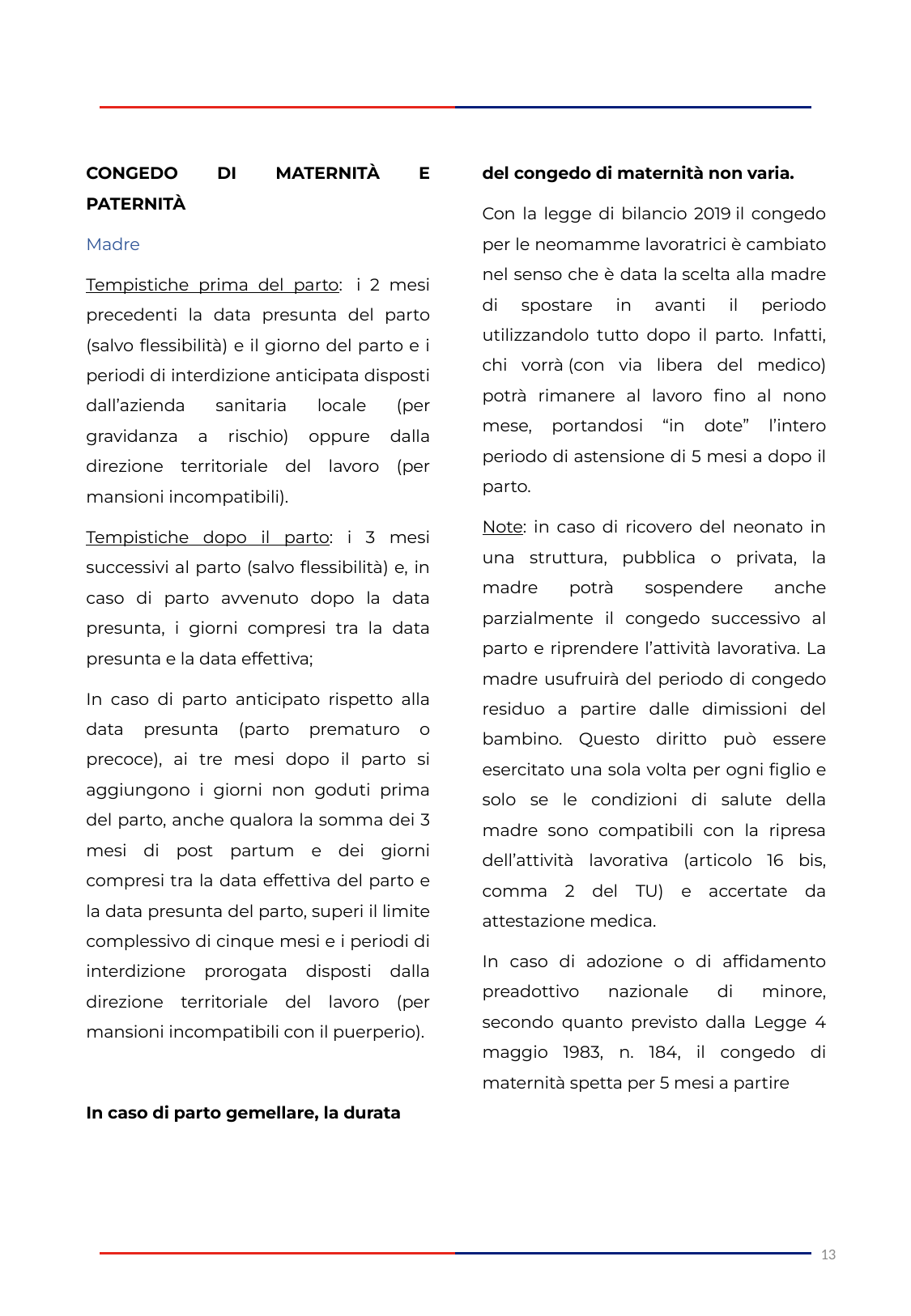

CONGEDO DI MATERNITÀ E PATERNITÀ
Madre
Tempistiche prima del parto:  i 2 mesi precedenti la data presunta del parto (salvo flessibilità) e il giorno del parto e i periodi di interdizione anticipata disposti dall’azienda sanitaria locale (per gravidanza a rischio) oppure dalla direzione territoriale del lavoro (per mansioni incompatibili).
Tempistiche dopo il parto: i 3 mesi successivi al parto (salvo flessibilità) e, in caso di parto avvenuto dopo la data presunta, i giorni compresi tra la data presunta e la data effettiva;
In caso di parto anticipato rispetto alla data presunta (parto prematuro o precoce), ai tre mesi dopo il parto si aggiungono i giorni non goduti prima del parto, anche qualora la somma dei 3 mesi di post partum e dei giorni compresi tra la data effettiva del parto e la data presunta del parto, superi il limite complessivo di cinque mesi e i periodi di interdizione prorogata disposti dalla direzione territoriale del lavoro (per mansioni incompatibili con il puerperio).

In caso di parto gemellare, la durata
del congedo di maternità non varia.
Con la legge di bilancio 2019 il congedo per le neomamme lavoratrici è cambiato nel senso che è data la scelta alla madre di spostare in avanti il periodo utilizzandolo tutto dopo il parto.  Infatti, chi vorrà (con via libera del medico) potrà rimanere al lavoro fino al nono mese, portandosi “in dote” l’intero periodo di astensione di 5 mesi a dopo il parto.
Note: in caso di ricovero del neonato in una struttura, pubblica o privata, la madre potrà sospendere anche parzialmente il congedo successivo al parto e riprendere l’attività lavorativa. La madre usufruirà del periodo di congedo residuo a partire dalle dimissioni del bambino. Questo diritto può essere esercitato una sola volta per ogni figlio e solo se le condizioni di salute della madre sono compatibili con la ripresa dell’attività lavorativa (articolo 16 bis, comma 2 del TU) e accertate da attestazione medica.
In caso di adozione o di affidamento preadottivo nazionale di minore, secondo quanto previsto dalla Legge 4 maggio 1983, n. 184, il congedo di maternità spetta per 5 mesi a partire
13